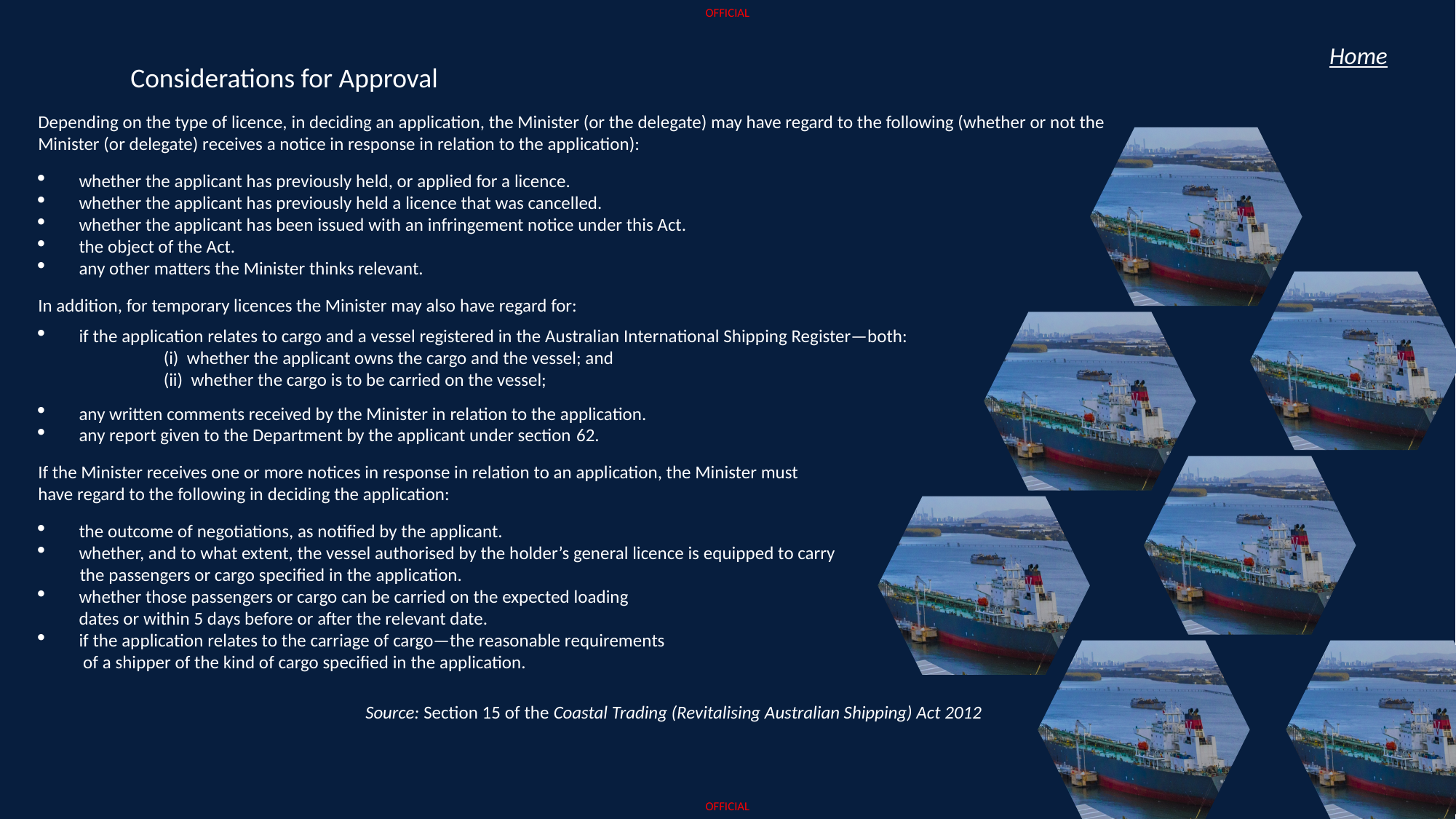

OFFICIAL
Home
Considerations for Approval
Depending on the type of licence, in deciding an application, the Minister (or the delegate) may have regard to the following (whether or not the Minister (or delegate) receives a notice in response in relation to the application):
whether the applicant has previously held, or applied for a licence.
whether the applicant has previously held a licence that was cancelled.
whether the applicant has been issued with an infringement notice under this Act.
the object of the Act.
any other matters the Minister thinks relevant.
In addition, for temporary licences the Minister may also have regard for:
if the application relates to cargo and a vessel registered in the Australian International Shipping Register—both:
                              (i)  whether the applicant owns the cargo and the vessel; and
                              (ii)  whether the cargo is to be carried on the vessel;
any written comments received by the Minister in relation to the application.
any report given to the Department by the applicant under section 62.
If the Minister receives one or more notices in response in relation to an application, the Minister must                                                                       have regard to the following in deciding the application:
the outcome of negotiations, as notified by the applicant.
whether, and to what extent, the vessel authorised by the holder’s general licence is equipped to carry
          the passengers or cargo specified in the application.
whether those passengers or cargo can be carried on the expected loading                                                                                                               dates or within 5 days before or after the relevant date.
if the application relates to the carriage of cargo—the reasonable requirements                                                                                                             of a shipper of the kind of cargo specified in the application.

			Source: Section 15 of the Coastal Trading (Revitalising Australian Shipping) Act 2012

OFFICIAL